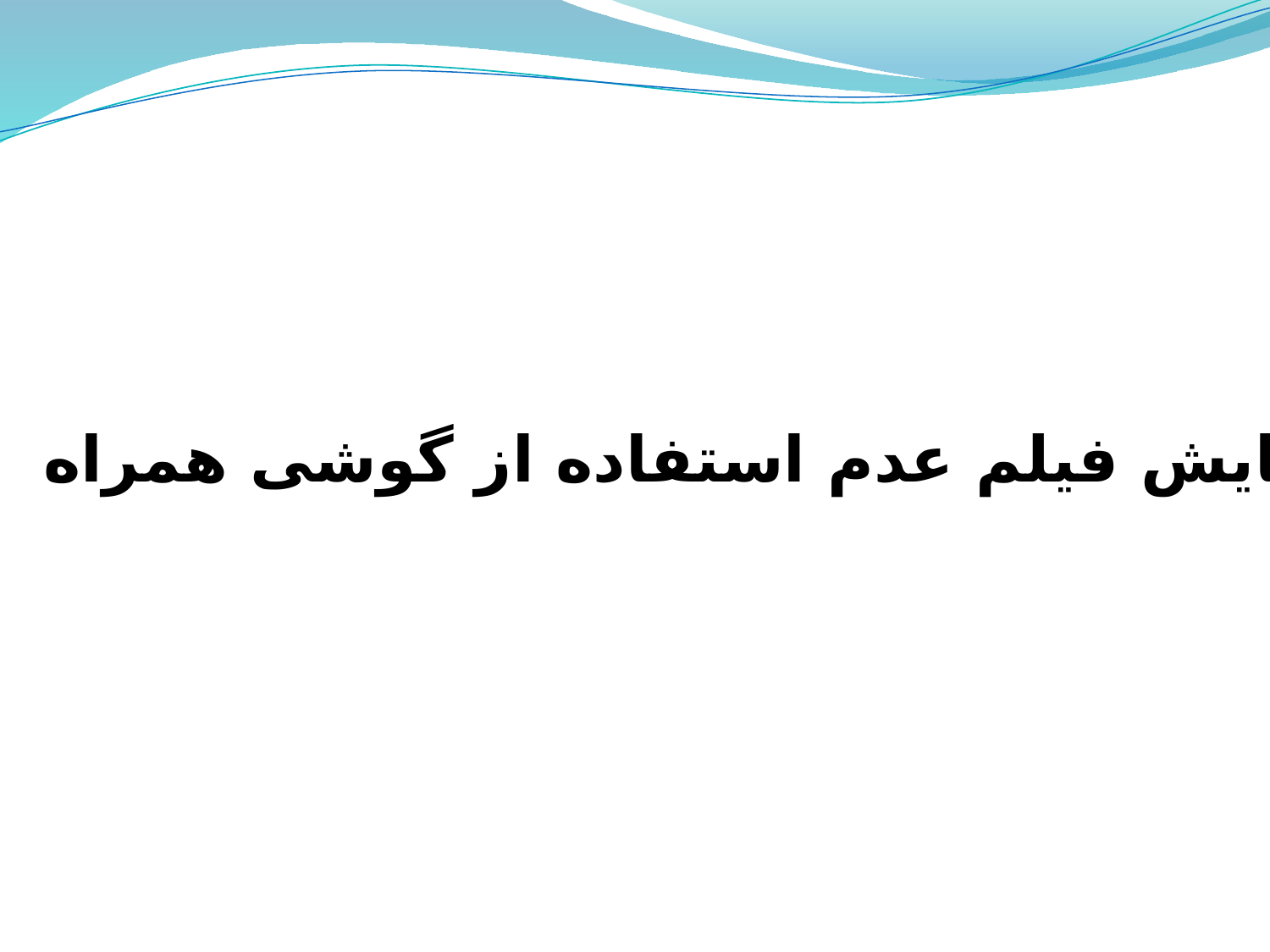

نمایش فیلم عدم استفاده از گوشی همراه